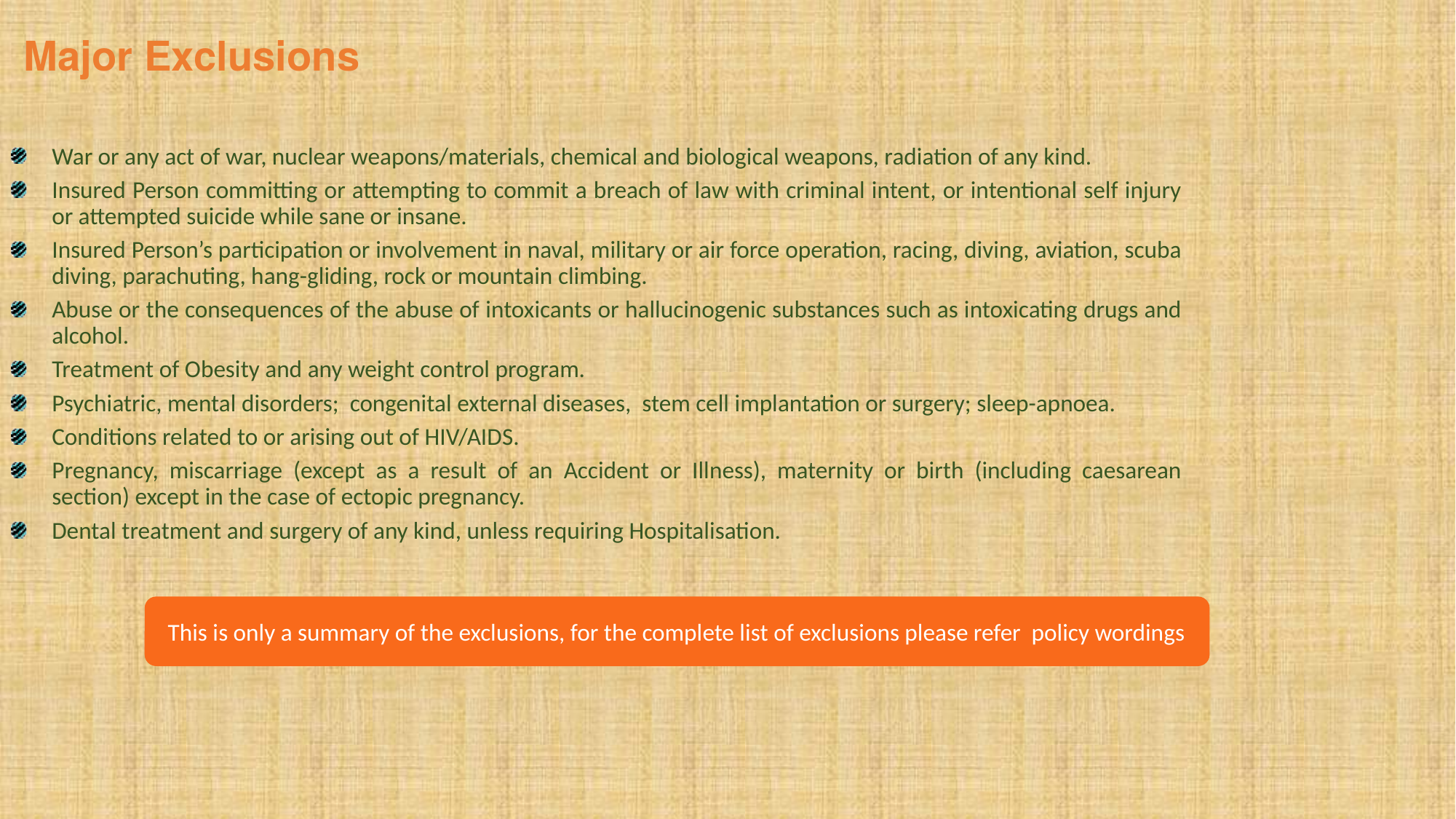

# Major Exclusions

War or any act of war, nuclear weapons/materials, chemical and biological weapons, radiation of any kind.
Insured Person committing or attempting to commit a breach of law with criminal intent, or intentional self injury or attempted suicide while sane or insane.
Insured Person’s participation or involvement in naval, military or air force operation, racing, diving, aviation, scuba diving, parachuting, hang-gliding, rock or mountain climbing.
Abuse or the consequences of the abuse of intoxicants or hallucinogenic substances such as intoxicating drugs and alcohol.
Treatment of Obesity and any weight control program.
Psychiatric, mental disorders;  congenital external diseases,  stem cell implantation or surgery; sleep-apnoea.
Conditions related to or arising out of HIV/AIDS.
Pregnancy, miscarriage (except as a result of an Accident or Illness), maternity or birth (including caesarean section) except in the case of ectopic pregnancy.
Dental treatment and surgery of any kind, unless requiring Hospitalisation.

This is only a summary of the exclusions, for the complete list of exclusions please refer  policy wordings